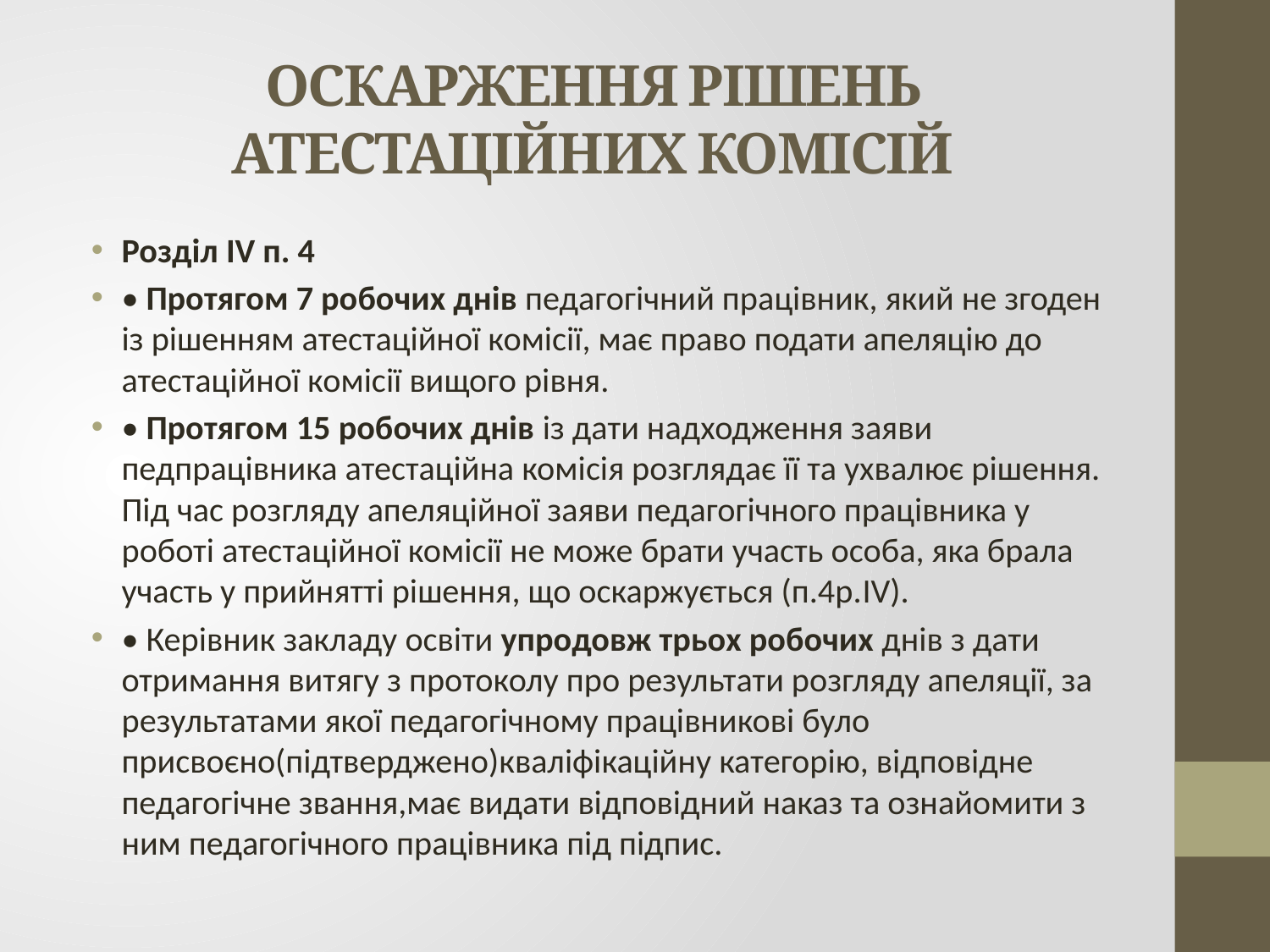

# ОСКАРЖЕННЯ РІШЕНЬ АТЕСТАЦІЙНИХ КОМІСІЙ
Розділ IV п. 4
• Протягом 7 робочих днів педагогічний працівник, який не згоден із рішенням атестаційної комісії, має право подати апеляцію до атестаційної комісії вищого рівня.
• Протягом 15 робочих днів із дати надходження заяви педпрацівника атестаційна комісія розглядає її та ухвалює рішення. Під час розгляду апеляційної заяви педагогічного працівника у роботі атестаційної комісії не може брати участь особа, яка брала участь у прийнятті рішення, що оскаржується (п.4р.IV).
• Керівник закладу освіти упродовж трьох робочих днів з дати отримання витягу з протоколу про результати розгляду апеляції, за результатами якої педагогічному працівникові було присвоєно(підтверджено)кваліфікаційну категорію, відповідне педагогічне звання,має видати відповідний наказ та ознайомити з ним педагогічного працівника під підпис.